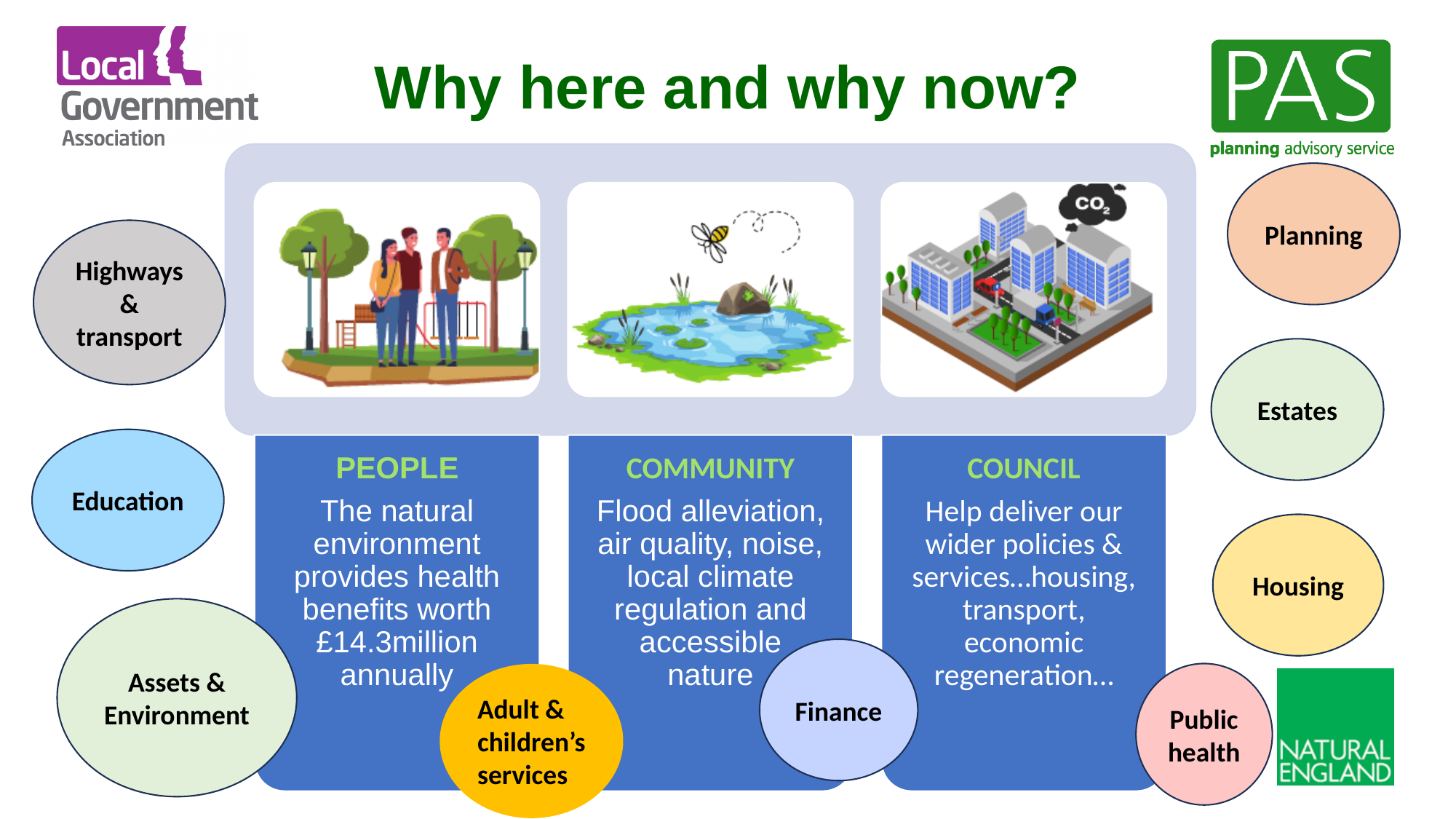

# Why here and why now?
PEOPLE
The natural environment provides health benefits worth £14.3million annually
COMMUNITY
Flood alleviation, air quality, noise, local climate regulation and accessible nature

COUNCIL
Help deliver our wider policies & services…housing, transport, economic regeneration…
Planning
Highways & transport
Estates
Education
Housing
Assets & Environment
Finance
Public health
Adult & children’s services